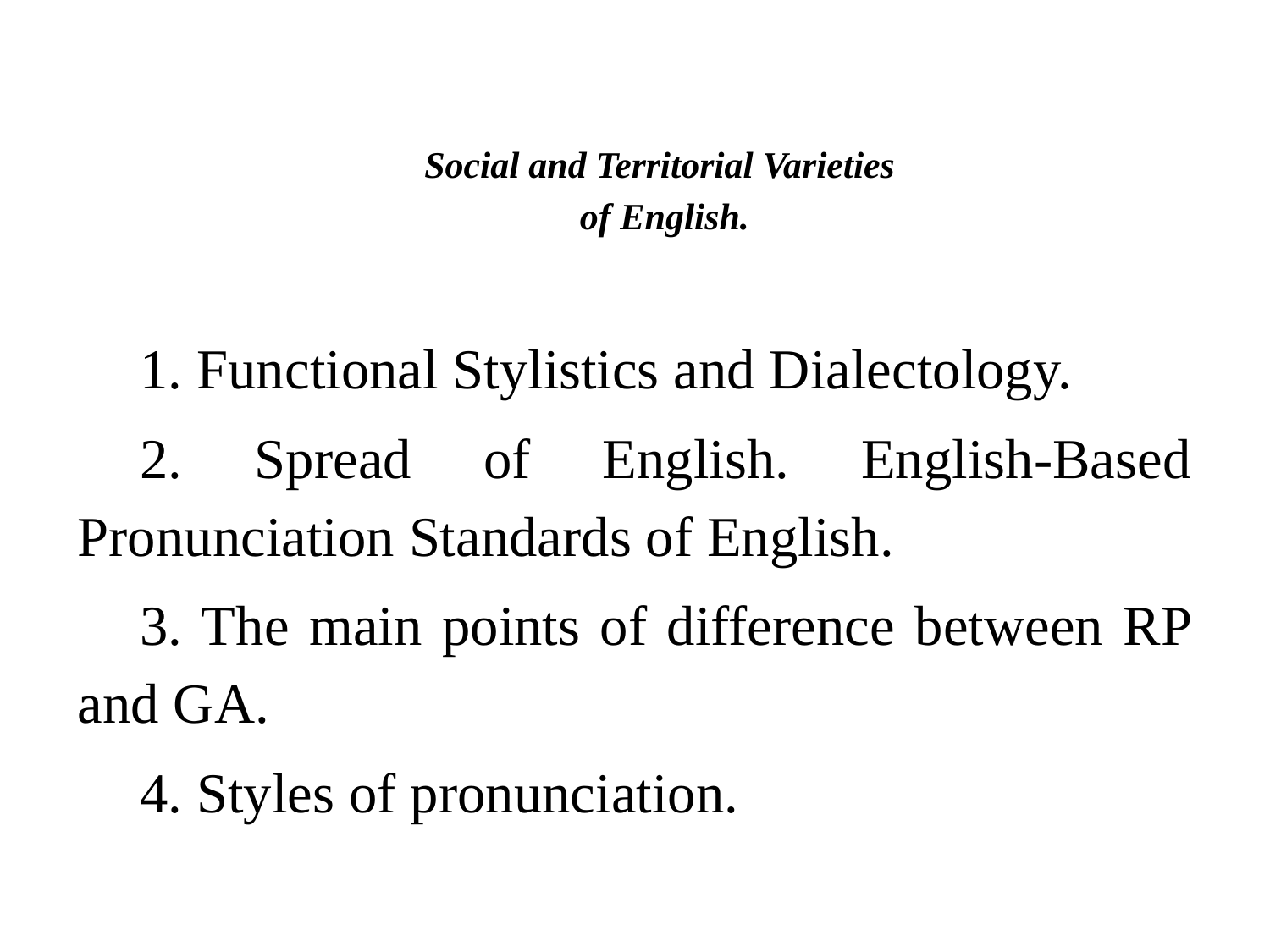

# Social and Territorial Varieties of English.
1. Functional Stylistics and Dialectology.
2. Spread of English. English-Based Pronunciation Standards of English.
3. The main points of difference between RP and GA.
4. Styles of pronunciation.